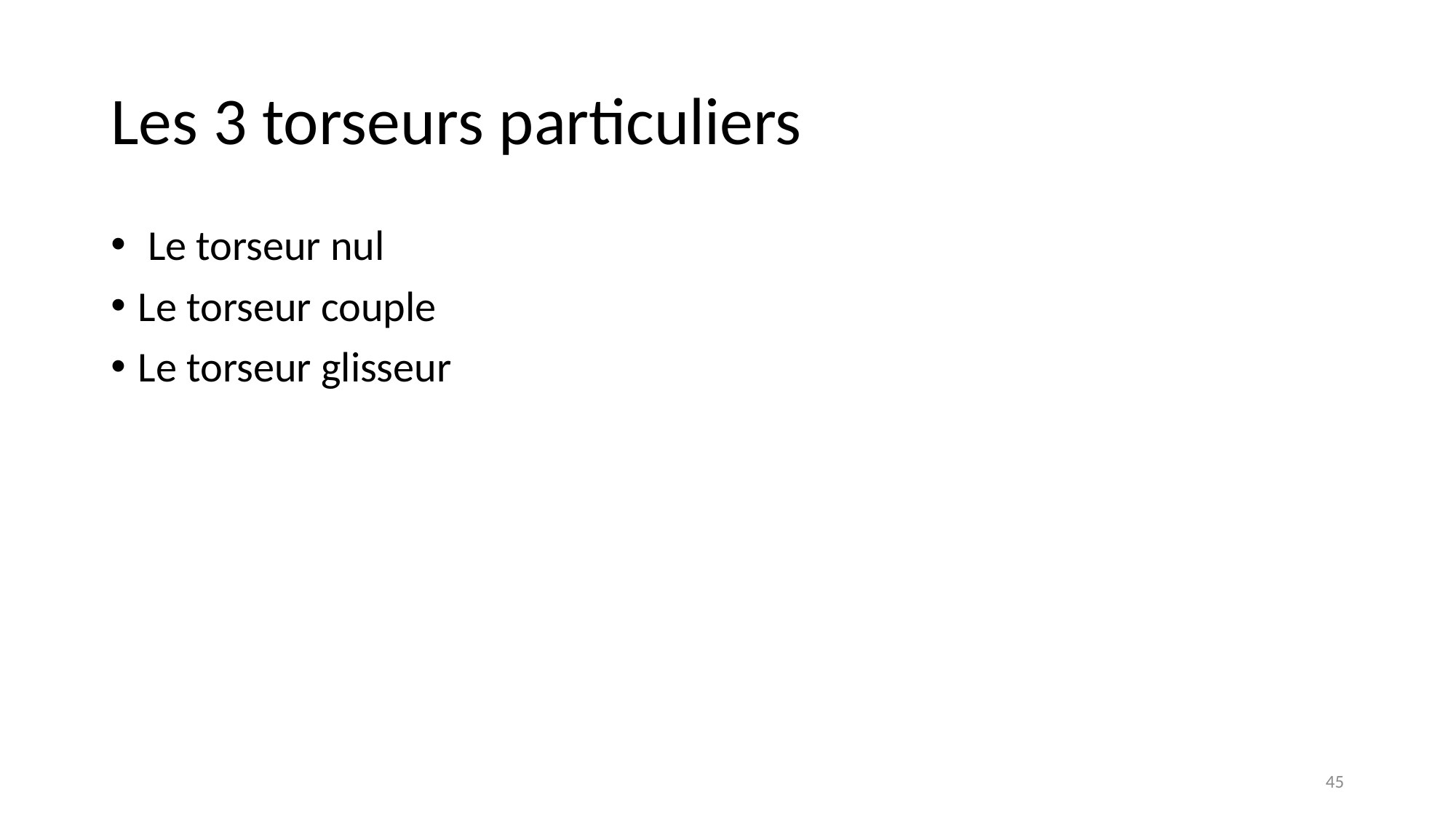

# Les 3 torseurs particuliers
 Le torseur nul
Le torseur couple
Le torseur glisseur
45